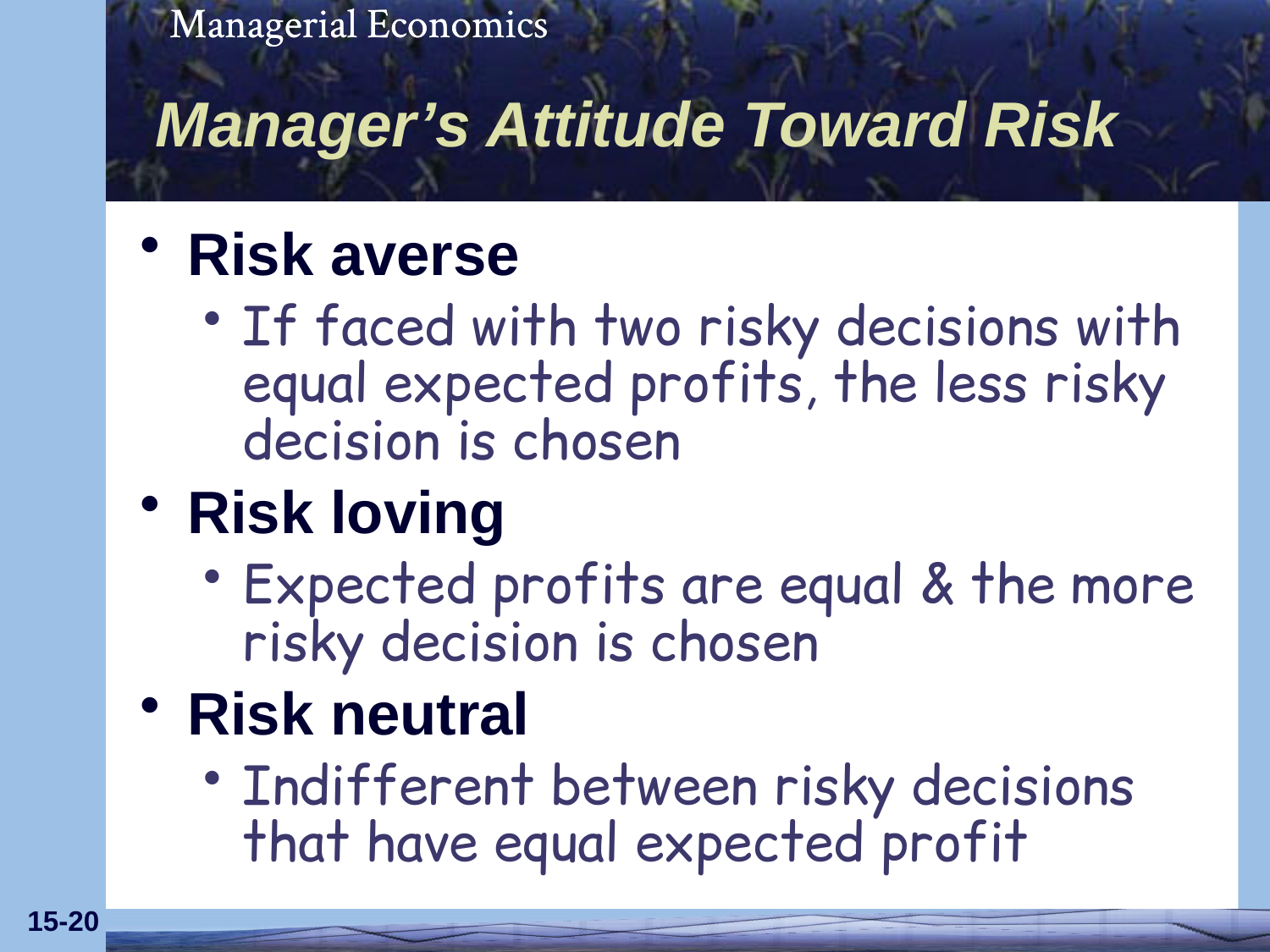

# Manager’s Attitude Toward Risk
Risk averse
If faced with two risky decisions with equal expected profits, the less risky decision is chosen
Risk loving
Expected profits are equal & the more risky decision is chosen
Risk neutral
Indifferent between risky decisions that have equal expected profit
15-20